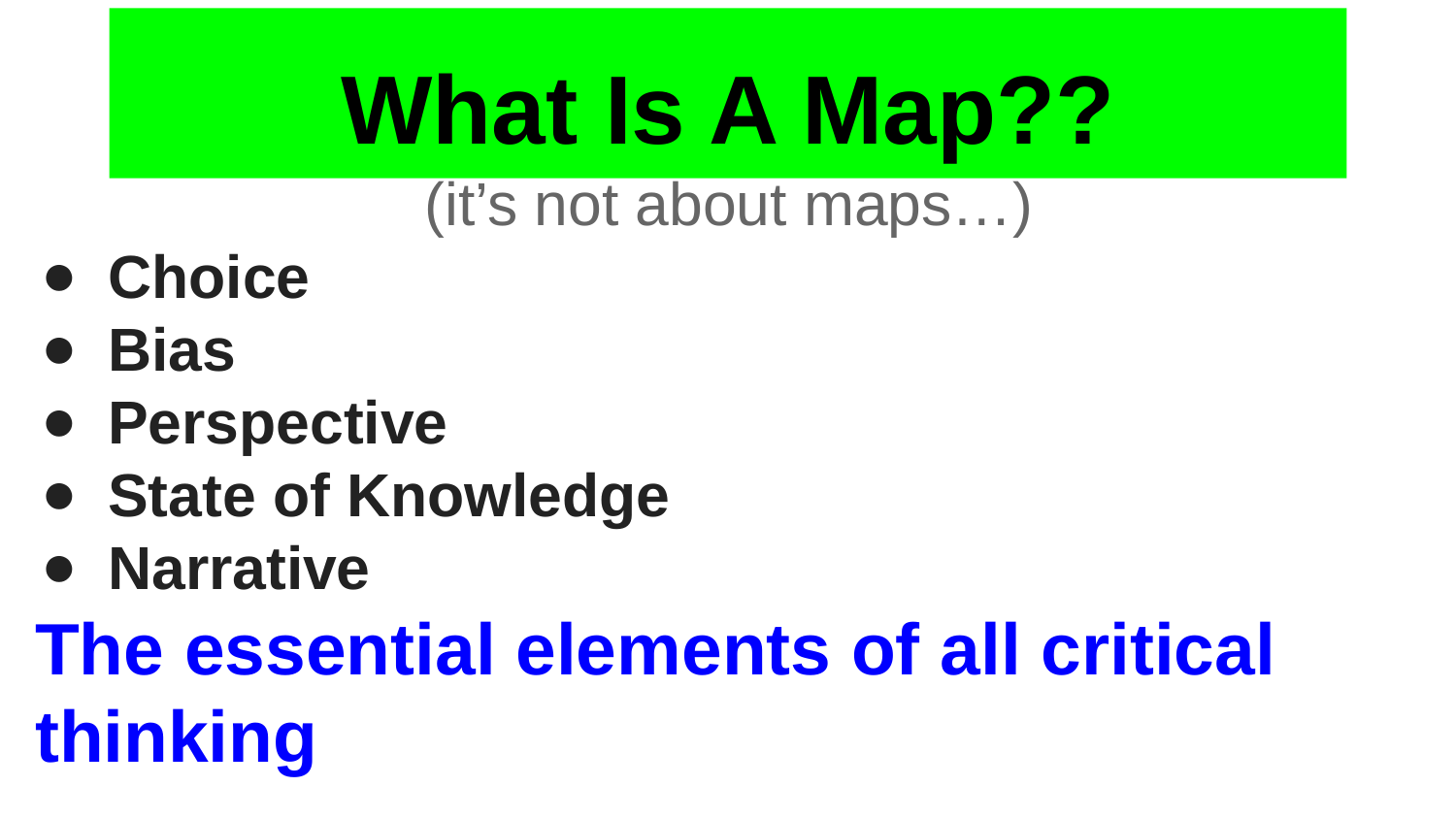

# What Is A Map??
(it’s not about maps…)
Choice
Bias
Perspective
State of Knowledge
Narrative
The essential elements of all critical thinking